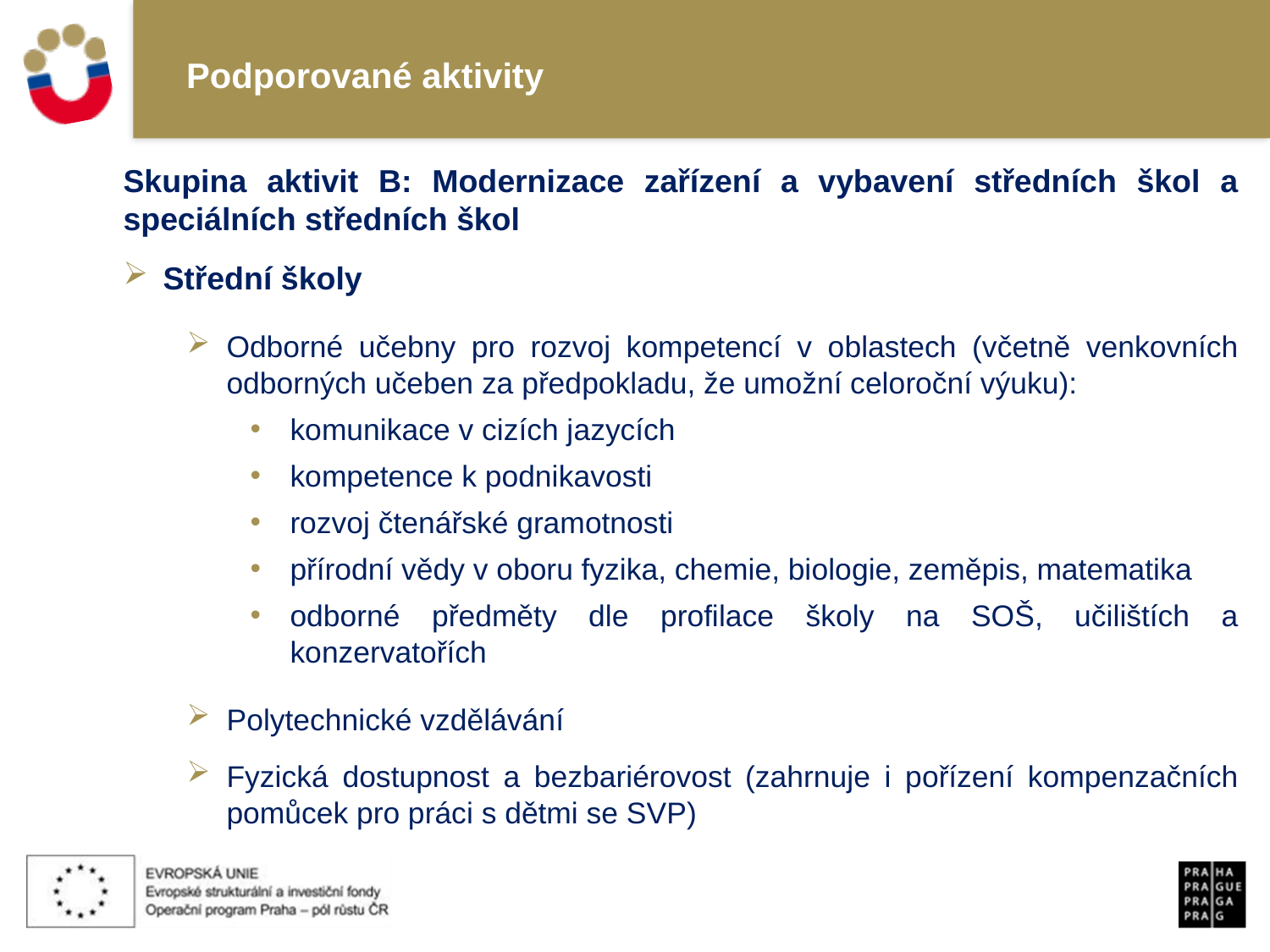

# Podporované aktivity

Skupina aktivit B: Modernizace zařízení a vybavení středních škol a speciálních středních škol
Střední školy
Odborné učebny pro rozvoj kompetencí v oblastech (včetně venkovních odborných učeben za předpokladu, že umožní celoroční výuku):
komunikace v cizích jazycích
kompetence k podnikavosti
rozvoj čtenářské gramotnosti
přírodní vědy v oboru fyzika, chemie, biologie, zeměpis, matematika
odborné předměty dle profilace školy na SOŠ, učilištích a konzervatořích
Polytechnické vzdělávání
Fyzická dostupnost a bezbariérovost (zahrnuje i pořízení kompenzačních pomůcek pro práci s dětmi se SVP)